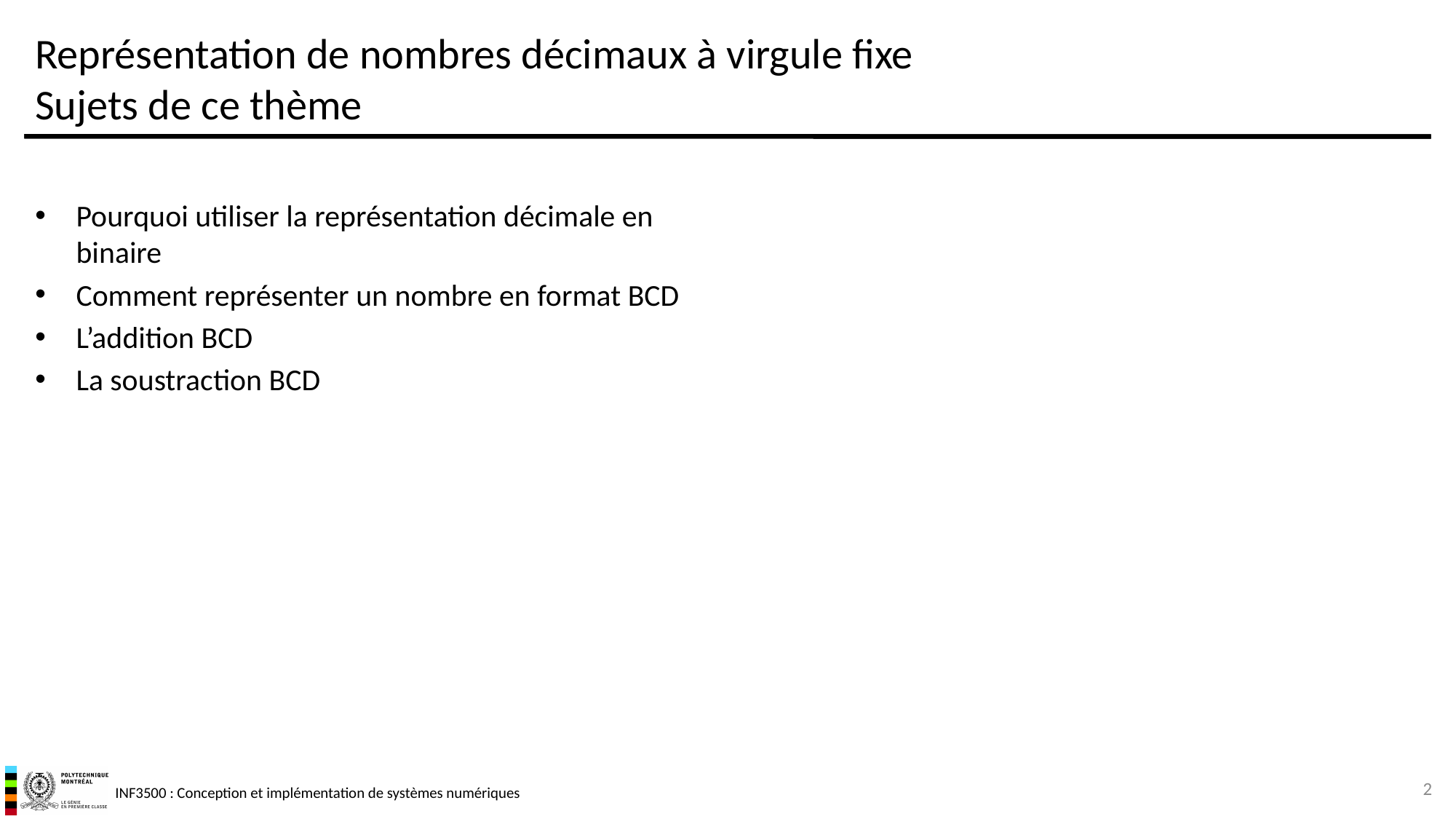

# Représentation de nombres décimaux à virgule fixe Sujets de ce thème
Pourquoi utiliser la représentation décimale en binaire
Comment représenter un nombre en format BCD
L’addition BCD
La soustraction BCD
2